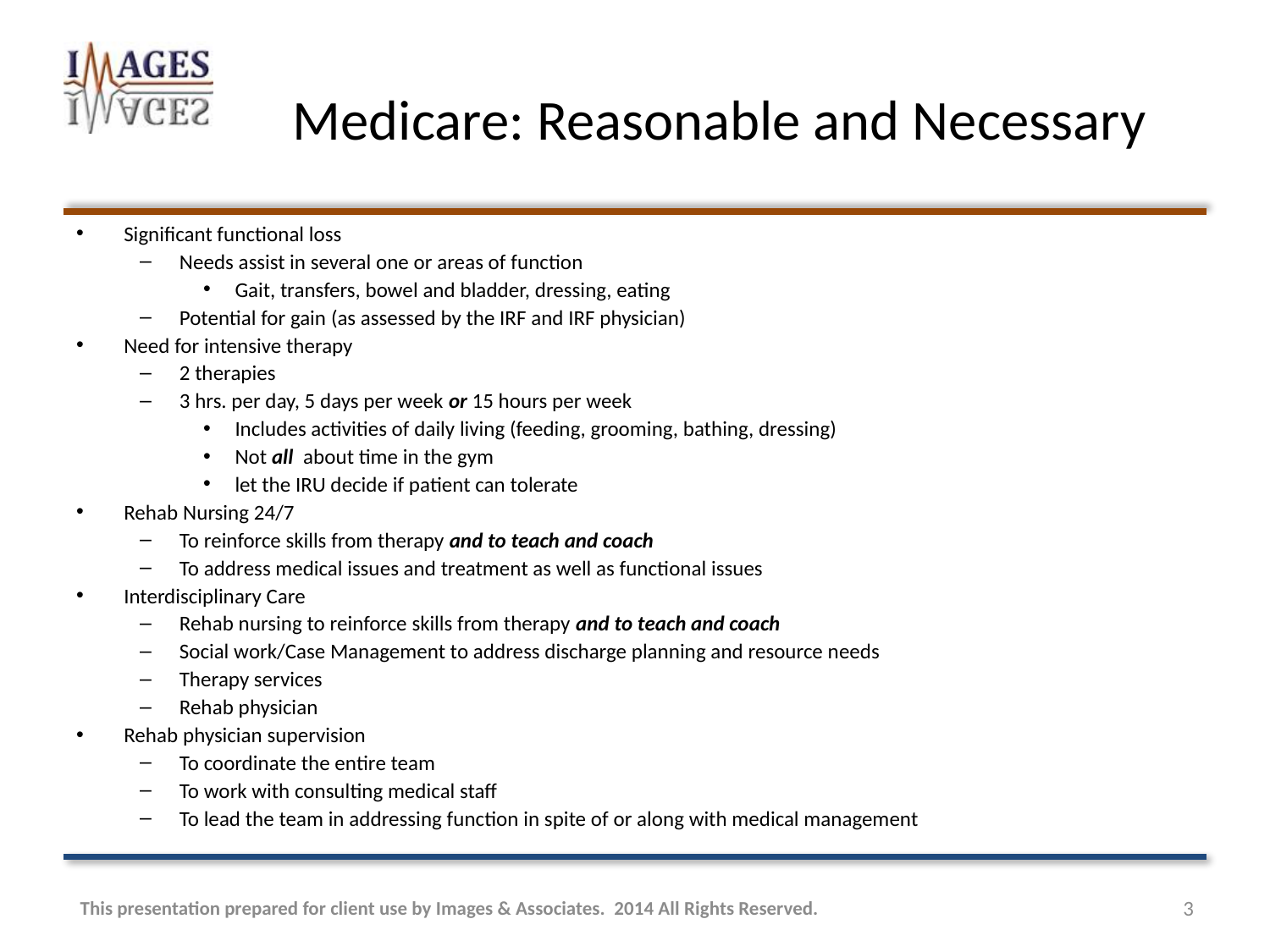

# Medicare: Reasonable and Necessary
Significant functional loss
Needs assist in several one or areas of function
Gait, transfers, bowel and bladder, dressing, eating
Potential for gain (as assessed by the IRF and IRF physician)
Need for intensive therapy
2 therapies
3 hrs. per day, 5 days per week or 15 hours per week
Includes activities of daily living (feeding, grooming, bathing, dressing)
Not all  about time in the gym
let the IRU decide if patient can tolerate
Rehab Nursing 24/7
To reinforce skills from therapy and to teach and coach
To address medical issues and treatment as well as functional issues
Interdisciplinary Care
Rehab nursing to reinforce skills from therapy and to teach and coach
Social work/Case Management to address discharge planning and resource needs
Therapy services
Rehab physician
Rehab physician supervision
To coordinate the entire team
To work with consulting medical staff
To lead the team in addressing function in spite of or along with medical management
This presentation prepared for client use by Images & Associates.  2014 All Rights Reserved.
3